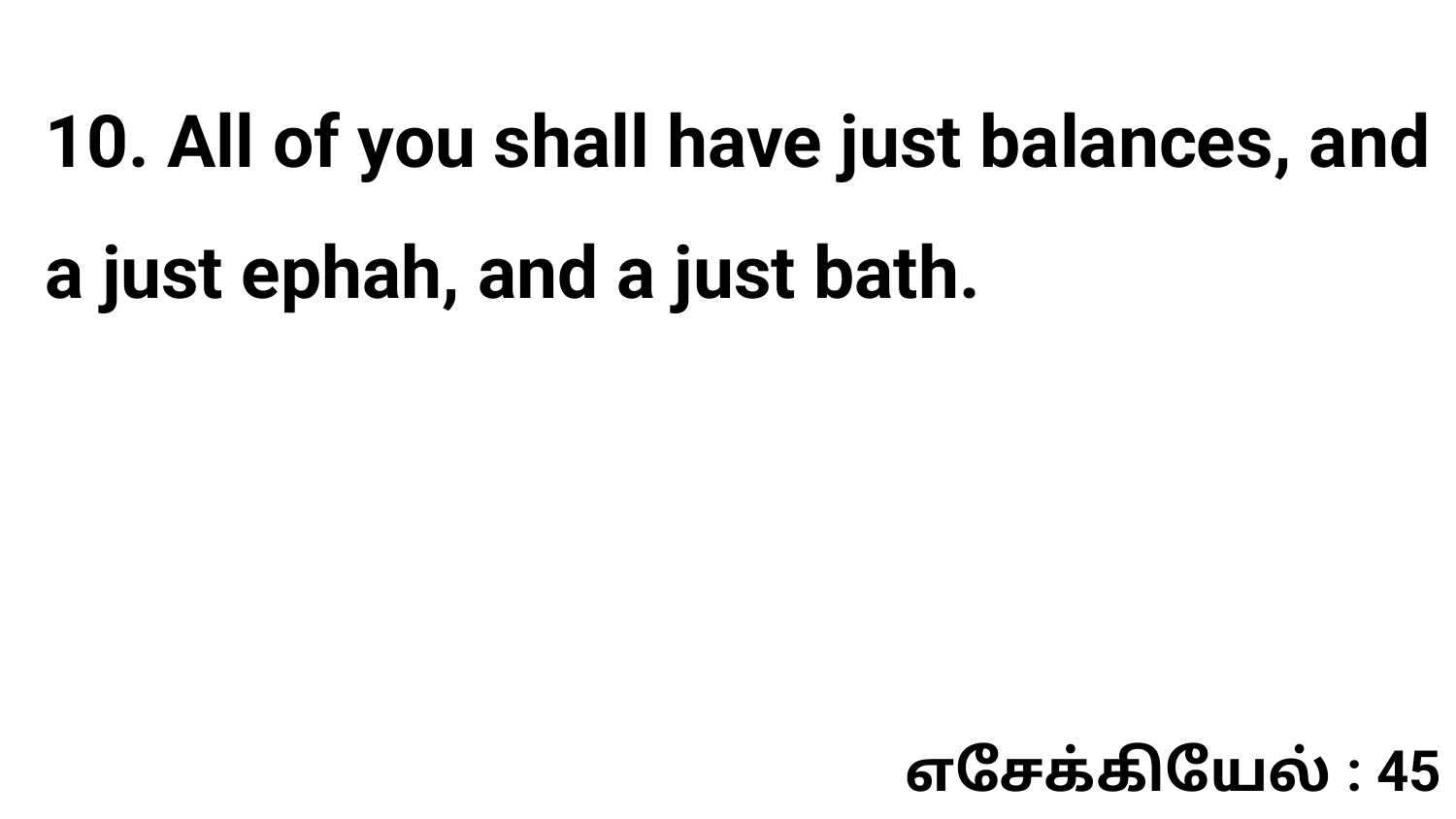

10. All of you shall have just balances, and a just ephah, and a just bath.
எசேக்கியேல் : 45